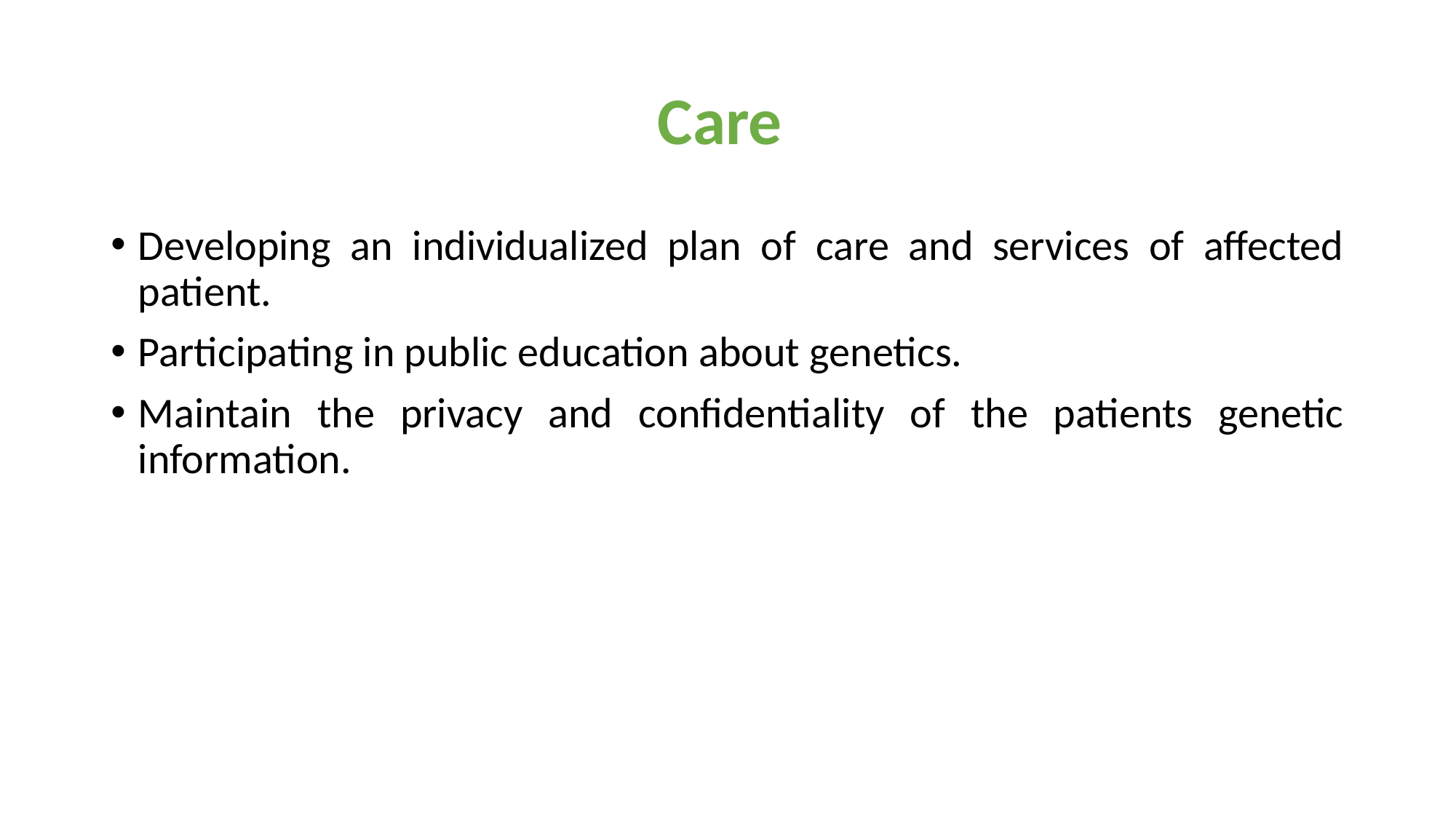

# Care ​
Developing an individualized plan of care and services of affected patient.​
Participating in public education about genetics.​
Maintain the privacy and confidentiality of the patients genetic information. ​